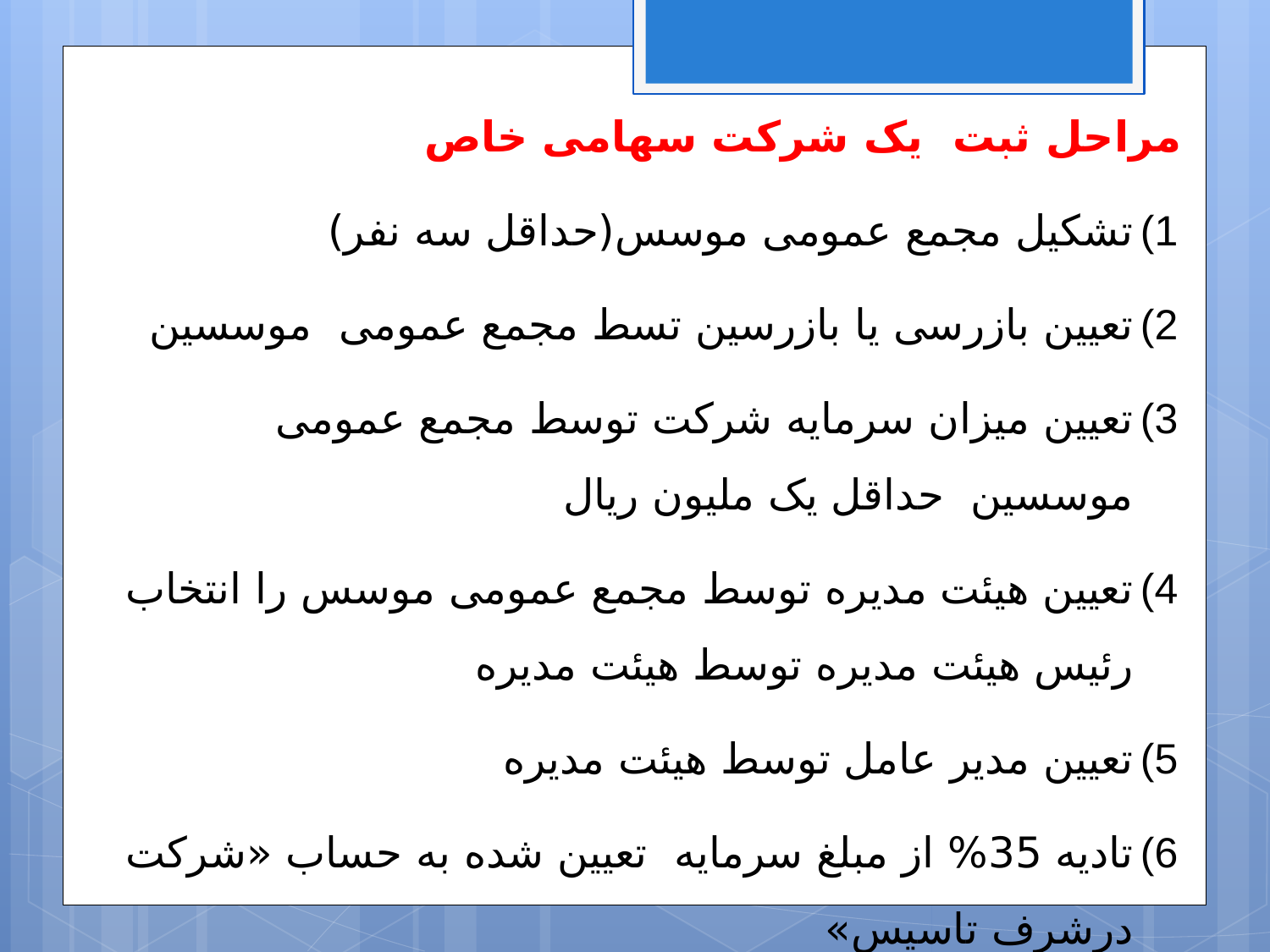

مراحل ثبت  یک شرکت سهامی خاص
تشکیل مجمع عمومی موسس(حداقل سه نفر)
تعیین بازرسی یا بازرسین تسط مجمع عمومی  موسسین
تعیین میزان سرمایه شرکت توسط مجمع عمومی موسسین  حداقل یک ملیون ریال
تعیین هیئت مدیره توسط مجمع عمومی موسس را انتخاب رئیس هیئت مدیره توسط هیئت مدیره
تعیین مدیر عامل توسط هیئت مدیره
تادیه 35% از مبلغ سرمایه  تعیین شده به حساب «شرکت درشرف تاسیس»